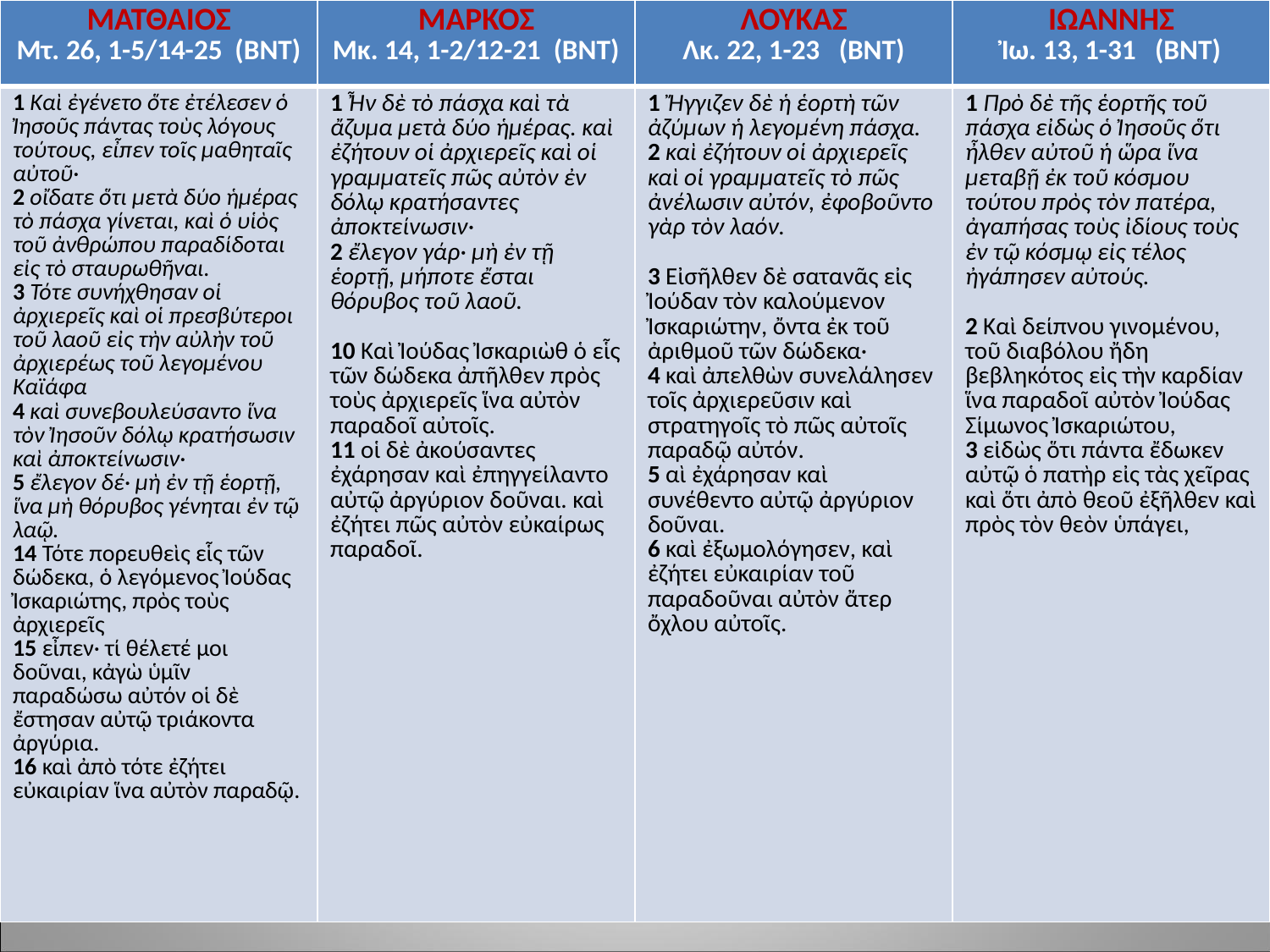

| ΜΑΤΘΑΙΟΣ Μτ. 26, 1-5/14-25 (ΒΝΤ) | ΜΑΡΚΟΣ Μκ. 14, 1-2/12-21 (ΒΝΤ) | ΛΟΥΚΑΣ Λκ. 22, 1-23 (ΒΝΤ) | ΙΩΑΝΝΗΣ Ἰω. 13, 1-31 (ΒΝΤ) |
| --- | --- | --- | --- |
| 1 Καὶ ἐγένετο ὅτε ἐτέλεσεν ὁ Ἰησοῦς πάντας τοὺς λόγους τούτους, εἶπεν τοῖς μαθηταῖς αὐτοῦ· 2 οἴδατε ὅτι μετὰ δύο ἡμέρας τὸ πάσχα γίνεται, καὶ ὁ υἱὸς τοῦ ἀνθρώπου παραδίδοται εἰς τὸ σταυρωθῆναι. 3 Τότε συνήχθησαν οἱ ἀρχιερεῖς καὶ οἱ πρεσβύτεροι τοῦ λαοῦ εἰς τὴν αὐλὴν τοῦ ἀρχιερέως τοῦ λεγομένου Καϊάφα 4 καὶ συνεβουλεύσαντο ἵνα τὸν Ἰησοῦν δόλῳ κρατήσωσιν καὶ ἀποκτείνωσιν· 5 ἔλεγον δέ· μὴ ἐν τῇ ἑορτῇ, ἵνα μὴ θόρυβος γένηται ἐν τῷ λαῷ. 14 Τότε πορευθεὶς εἷς τῶν δώδεκα, ὁ λεγόμενος Ἰούδας Ἰσκαριώτης, πρὸς τοὺς ἀρχιερεῖς 15 εἶπεν· τί θέλετέ μοι δοῦναι, κἀγὼ ὑμῖν παραδώσω αὐτόν οἱ δὲ ἔστησαν αὐτῷ τριάκοντα ἀργύρια. 16 καὶ ἀπὸ τότε ἐζήτει εὐκαιρίαν ἵνα αὐτὸν παραδῷ. | 1 Ἦν δὲ τὸ πάσχα καὶ τὰ ἄζυμα μετὰ δύο ἡμέρας. καὶ ἐζήτουν οἱ ἀρχιερεῖς καὶ οἱ γραμματεῖς πῶς αὐτὸν ἐν δόλῳ κρατήσαντες ἀποκτείνωσιν· 2 ἔλεγον γάρ· μὴ ἐν τῇ ἑορτῇ, μήποτε ἔσται θόρυβος τοῦ λαοῦ. 10 Καὶ Ἰούδας Ἰσκαριὼθ ὁ εἷς τῶν δώδεκα ἀπῆλθεν πρὸς τοὺς ἀρχιερεῖς ἵνα αὐτὸν παραδοῖ αὐτοῖς. 11 οἱ δὲ ἀκούσαντες ἐχάρησαν καὶ ἐπηγγείλαντο αὐτῷ ἀργύριον δοῦναι. καὶ ἐζήτει πῶς αὐτὸν εὐκαίρως παραδοῖ. | 1 Ἤγγιζεν δὲ ἡ ἑορτὴ τῶν ἀζύμων ἡ λεγομένη πάσχα. 2 καὶ ἐζήτουν οἱ ἀρχιερεῖς καὶ οἱ γραμματεῖς τὸ πῶς ἀνέλωσιν αὐτόν, ἐφοβοῦντο γὰρ τὸν λαόν. 3 Εἰσῆλθεν δὲ σατανᾶς εἰς Ἰούδαν τὸν καλούμενον Ἰσκαριώτην, ὄντα ἐκ τοῦ ἀριθμοῦ τῶν δώδεκα· 4 καὶ ἀπελθὼν συνελάλησεν τοῖς ἀρχιερεῦσιν καὶ στρατηγοῖς τὸ πῶς αὐτοῖς παραδῷ αὐτόν. 5 αὶ ἐχάρησαν καὶ συνέθεντο αὐτῷ ἀργύριον δοῦναι. 6 καὶ ἐξωμολόγησεν, καὶ ἐζήτει εὐκαιρίαν τοῦ παραδοῦναι αὐτὸν ἄτερ ὄχλου αὐτοῖς. | 1 Πρὸ δὲ τῆς ἑορτῆς τοῦ πάσχα εἰδὼς ὁ Ἰησοῦς ὅτι ἦλθεν αὐτοῦ ἡ ὥρα ἵνα μεταβῇ ἐκ τοῦ κόσμου τούτου πρὸς τὸν πατέρα, ἀγαπήσας τοὺς ἰδίους τοὺς ἐν τῷ κόσμῳ εἰς τέλος ἠγάπησεν αὐτούς. 2 Καὶ δείπνου γινομένου, τοῦ διαβόλου ἤδη βεβληκότος εἰς τὴν καρδίαν ἵνα παραδοῖ αὐτὸν Ἰούδας Σίμωνος Ἰσκαριώτου, 3 εἰδὼς ὅτι πάντα ἔδωκεν αὐτῷ ὁ πατὴρ εἰς τὰς χεῖρας καὶ ὅτι ἀπὸ θεοῦ ἐξῆλθεν καὶ πρὸς τὸν θεὸν ὑπάγει, |
#